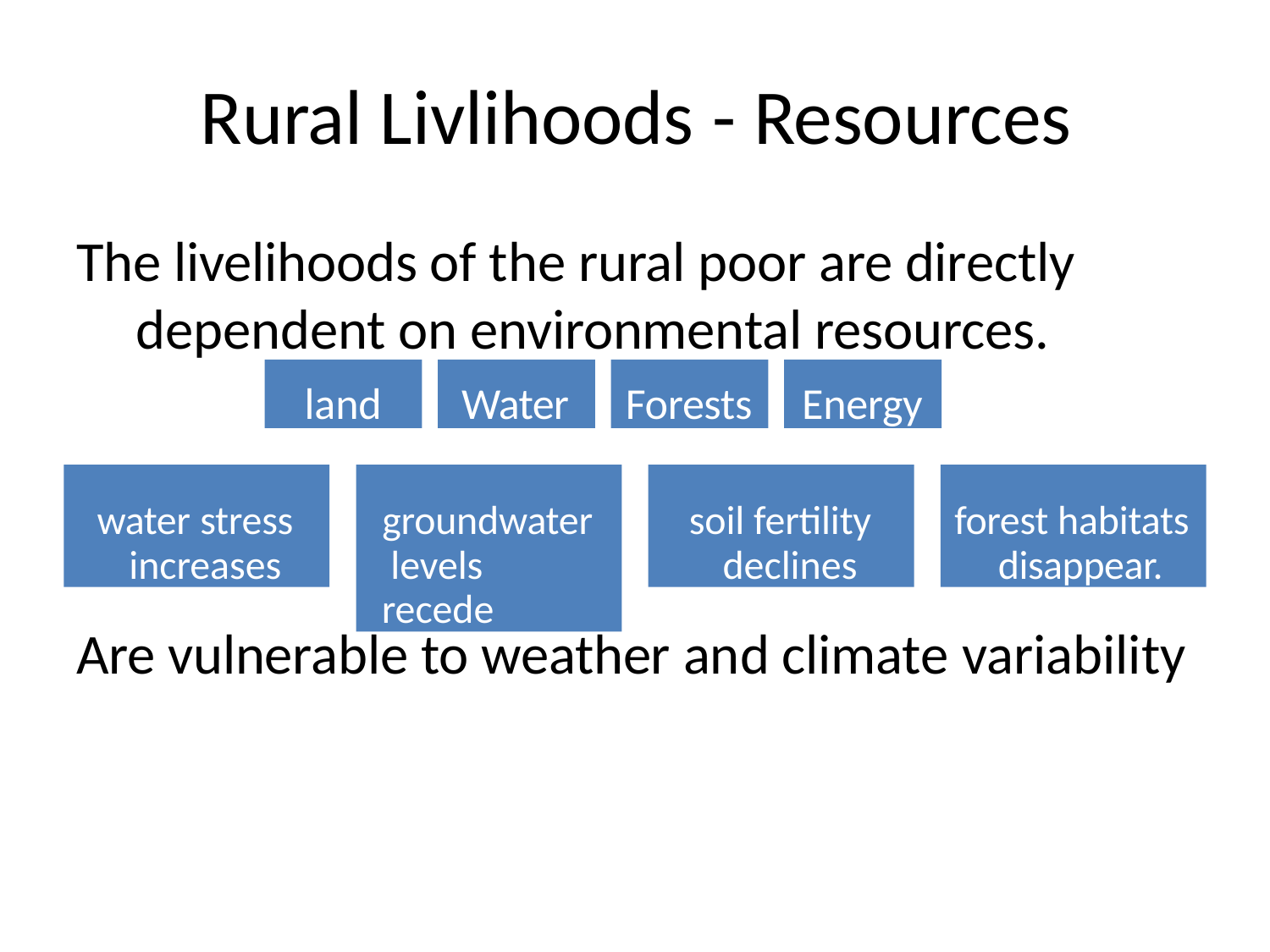

# Rural Livlihoods - Resources
The livelihoods of the rural poor are directly  dependent on environmental resources.
land
Water
Forests
Energy
water stress  increases
groundwater  levels recede
soil fertility  declines
forest habitats  disappear.
Are vulnerable to weather and climate variability